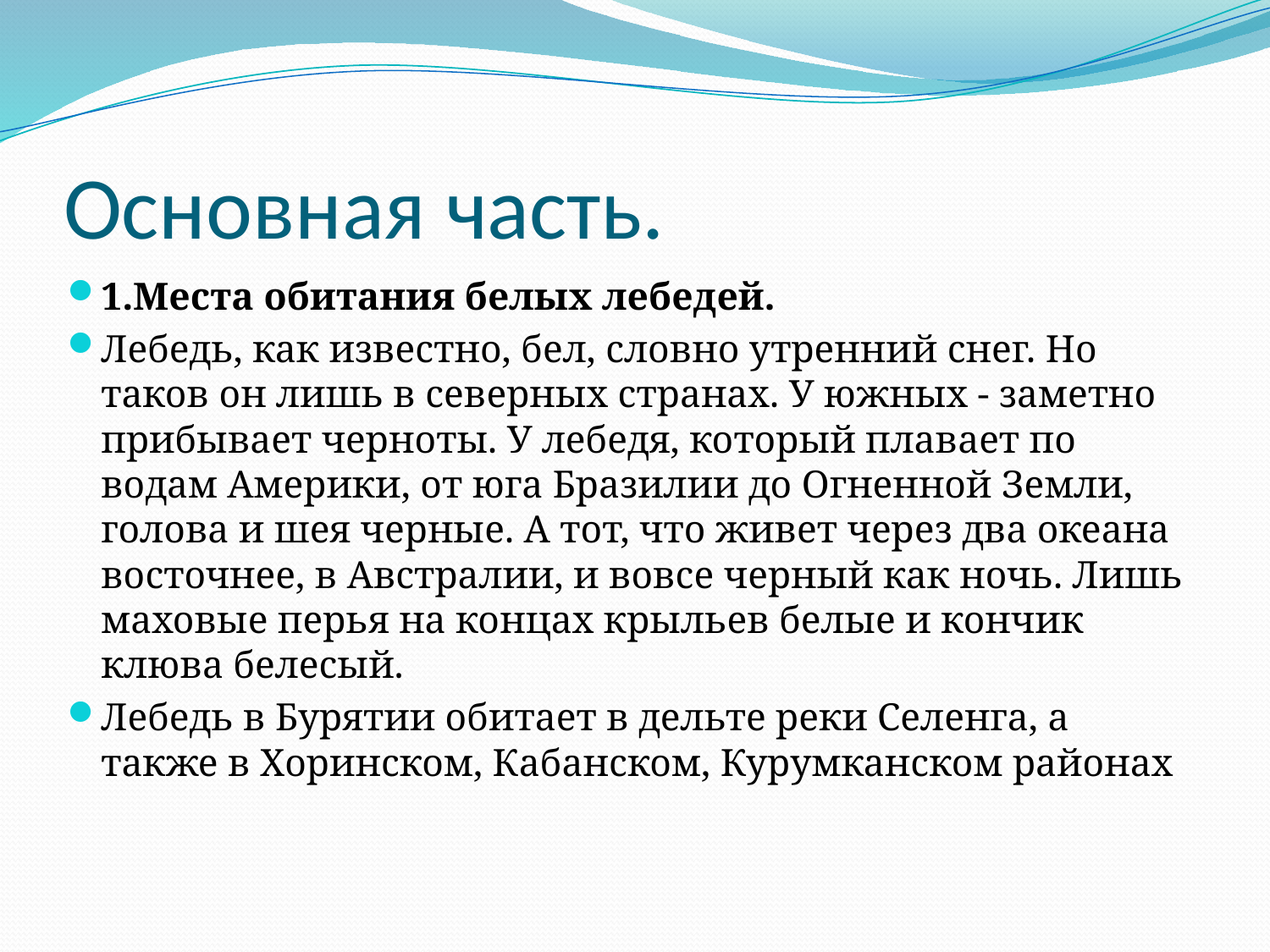

# Основная часть.
1.Места обитания белых лебедей.
Лебедь, как известно, бел, словно утренний снег. Но таков он лишь в северных странах. У южных - заметно прибывает черноты. У лебедя, который плавает по водам Америки, от юга Бразилии до Огненной Земли, голова и шея черные. А тот, что живет через два океана восточнее, в Австралии, и вовсе черный как ночь. Лишь маховые перья на концах крыльев белые и кончик клюва белесый.
Лебедь в Бурятии обитает в дельте реки Селенга, а также в Хоринском, Кабанском, Курумканском районах